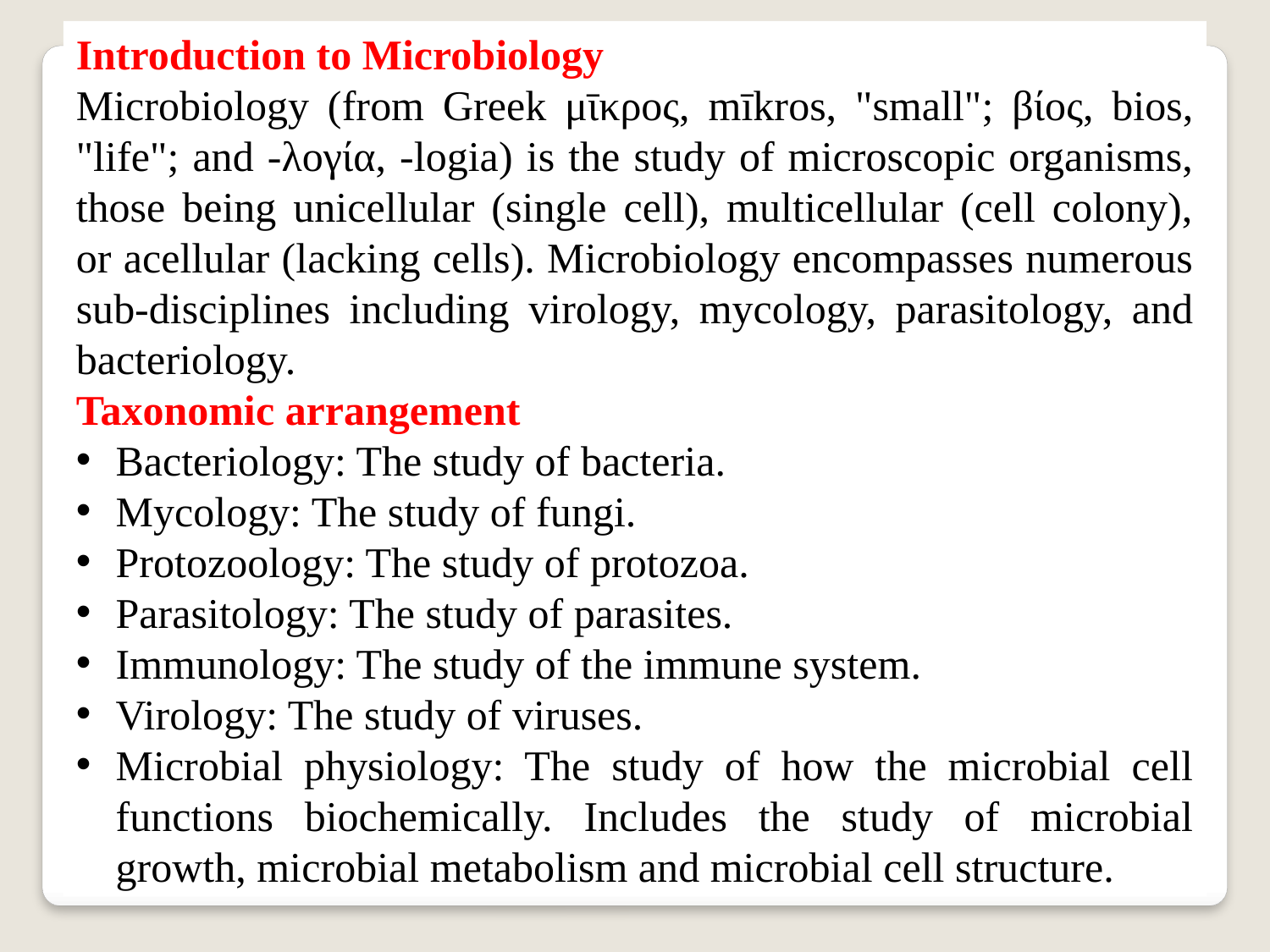

Introduction to Microbiology
Microbiology (from Greek μῑκρος, mīkros, "small"; βίος, bios, "life"; and -λογία, -logia) is the study of microscopic organisms, those being unicellular (single cell), multicellular (cell colony), or acellular (lacking cells). Microbiology encompasses numerous sub-disciplines including virology, mycology, parasitology, and bacteriology.
Taxonomic arrangement
Bacteriology: The study of bacteria.
Mycology: The study of fungi.
Protozoology: The study of protozoa.
Parasitology: The study of parasites.
Immunology: The study of the immune system.
Virology: The study of viruses.
Microbial physiology: The study of how the microbial cell functions biochemically. Includes the study of microbial growth, microbial metabolism and microbial cell structure.